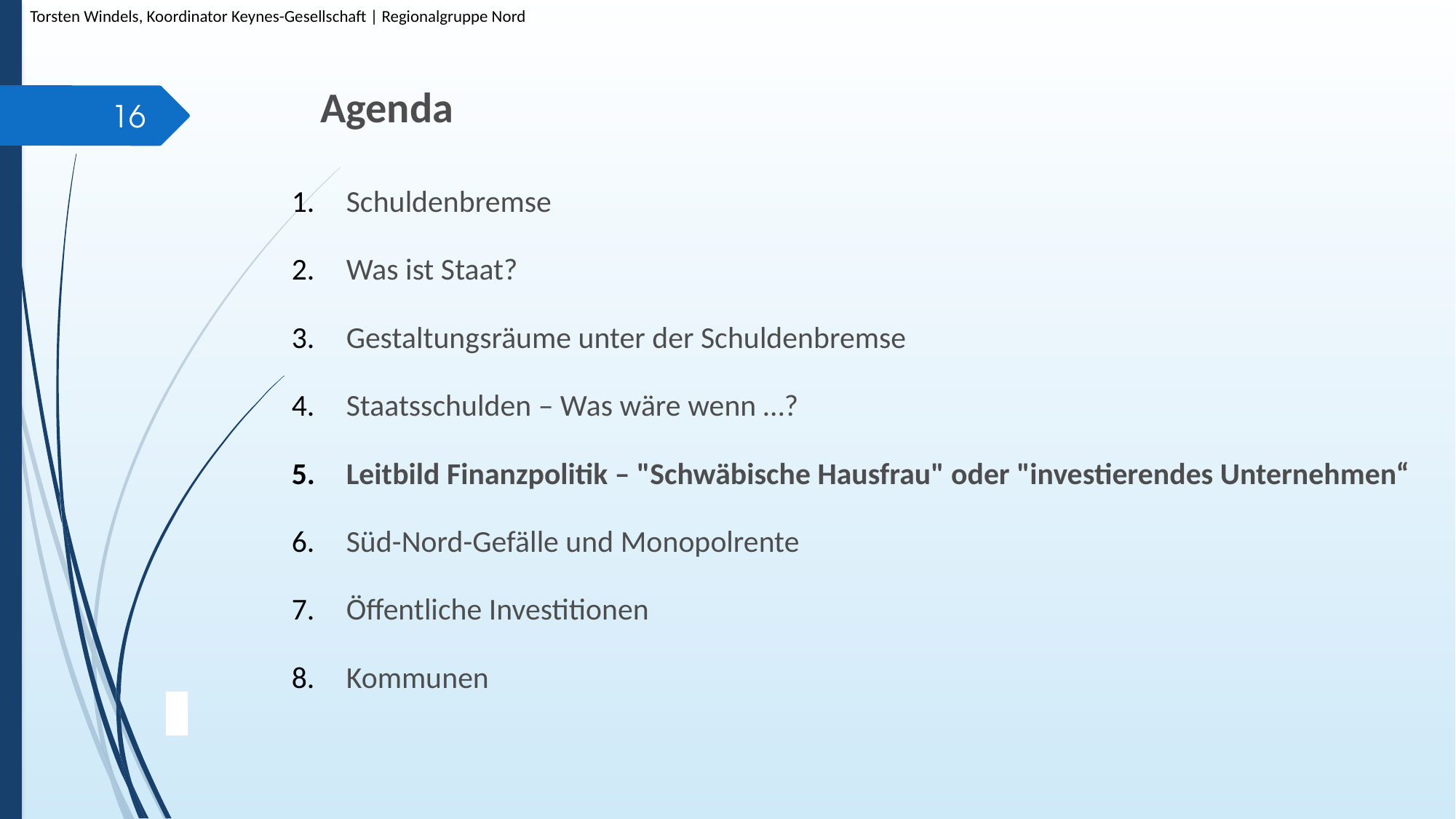

Torsten Windels, Koordinator Keynes-Gesellschaft | Regionalgruppe Nord
# Agenda
16
Schuldenbremse
Was ist Staat?
Gestaltungsräume unter der Schuldenbremse
Staatsschulden – Was wäre wenn …?
Leitbild Finanzpolitik – "Schwäbische Hausfrau" oder "investierendes Unternehmen“
Süd-Nord-Gefälle und Monopolrente
Öffentliche Investitionen
Kommunen